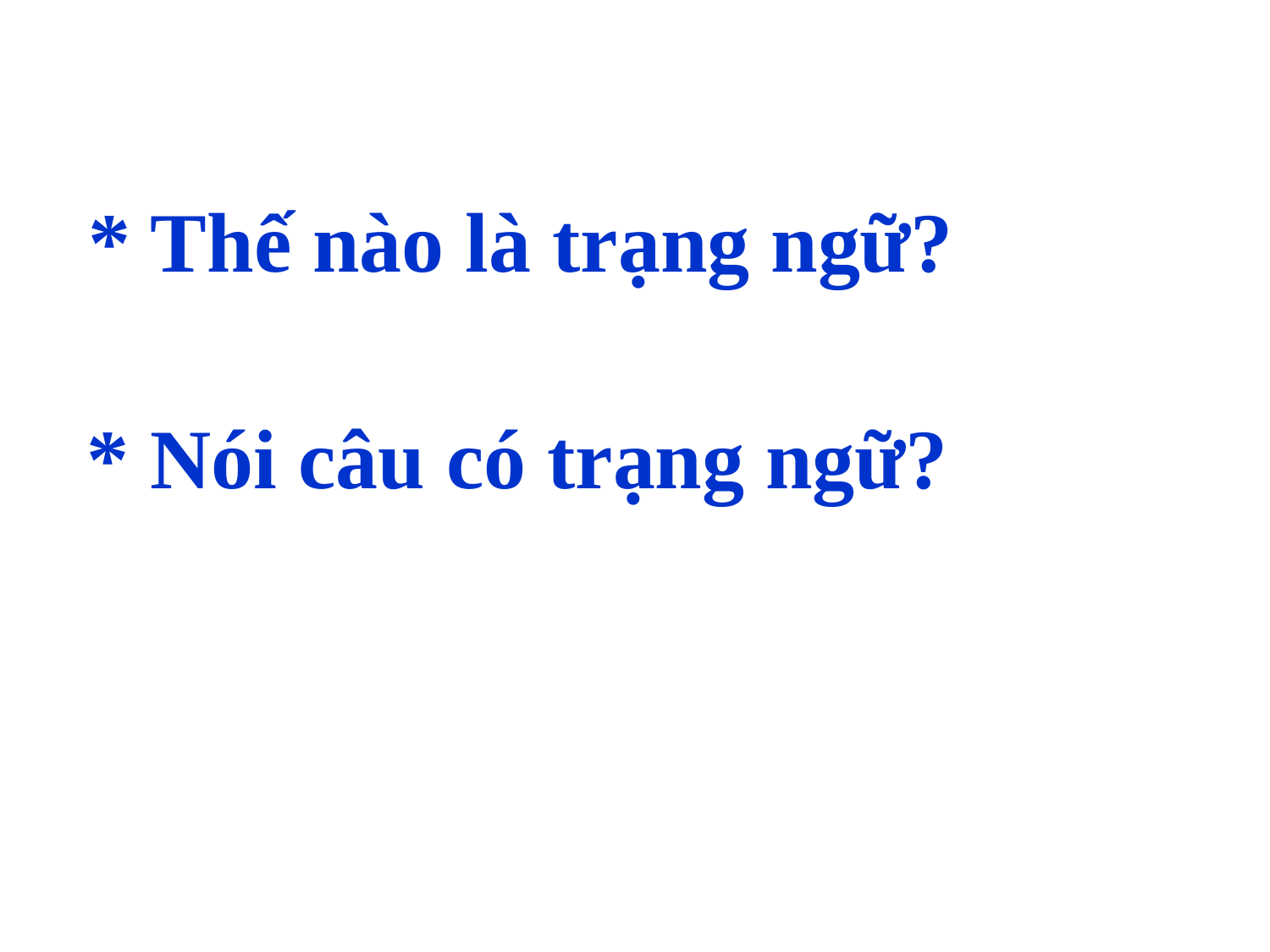

* Thế nào là trạng ngữ?

* Nói câu có trạng ngữ?